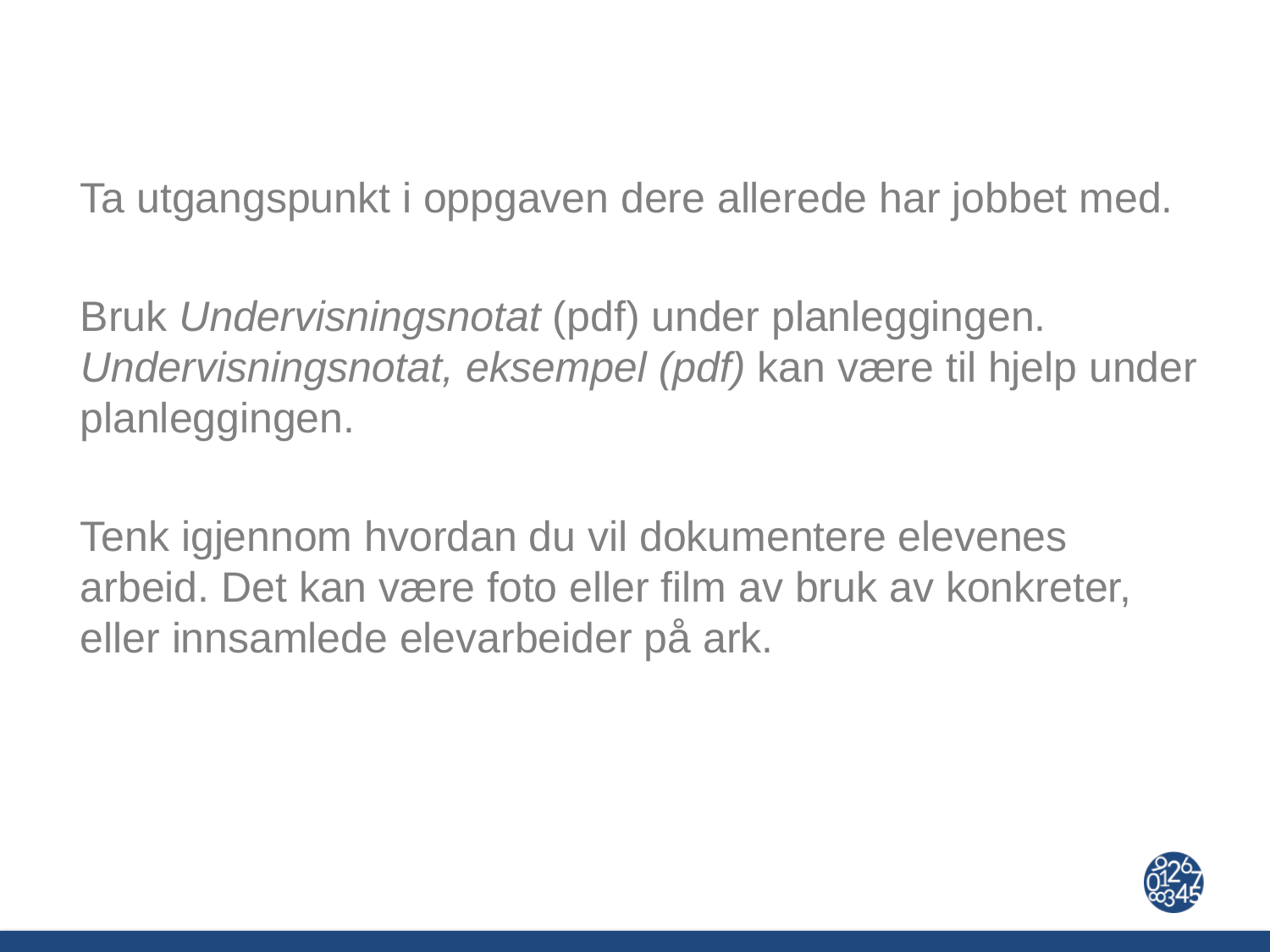

Ta utgangspunkt i oppgaven dere allerede har jobbet med.

Bruk Undervisningsnotat (pdf) under planleggingen. Undervisningsnotat, eksempel (pdf) kan være til hjelp under planleggingen.

Tenk igjennom hvordan du vil dokumentere elevenes arbeid. Det kan være foto eller film av bruk av konkreter, eller innsamlede elevarbeider på ark.